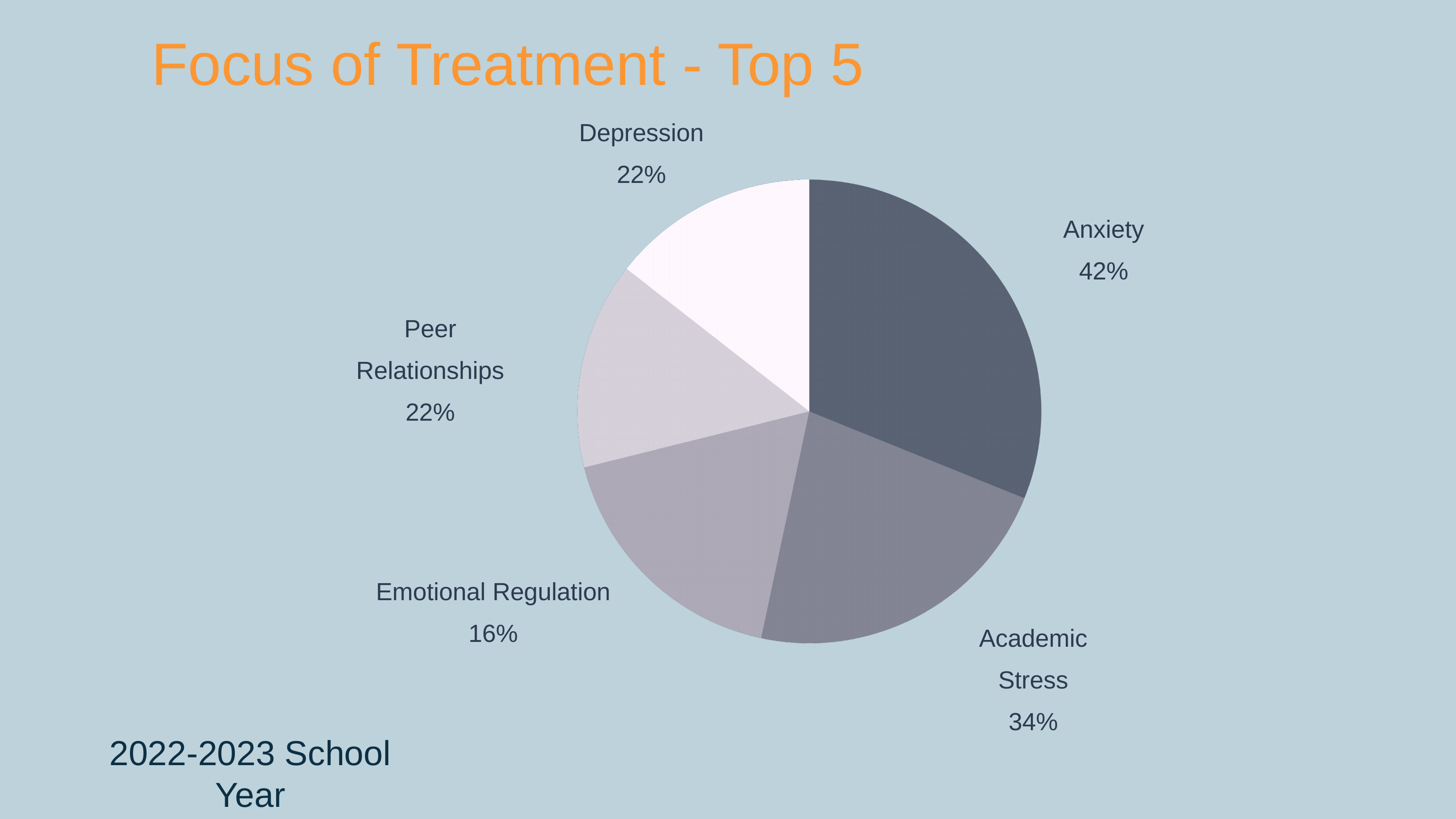

Focus of Treatment - Top 5
Depression
22%

Anxiety
42%
Peer Relationships
22%
Emotional Regulation
16%
Academic Stress
34%
2022-2023 School Year